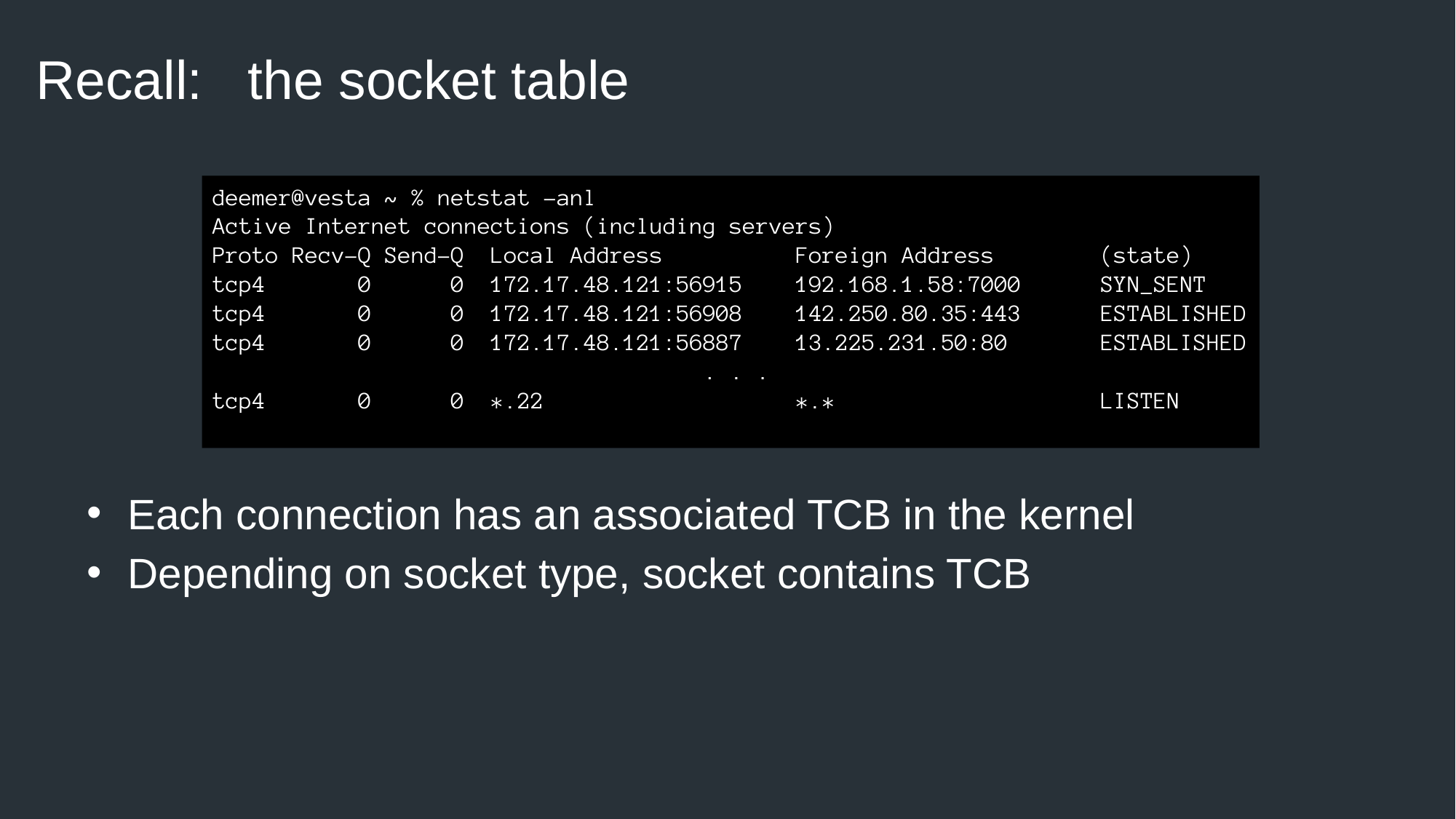

# Recall:   the socket table
deemer@vesta ~ % netstat -anl
Active Internet connections (including servers)
Proto Recv-Q Send-Q  Local Address          Foreign Address        (state)
tcp4       0      0  172.17.48.121:56915    192.168.1.58:7000      SYN_SENT
tcp4       0      0  172.17.48.121:56908    142.250.80.35:443      ESTABLISHED
tcp4       0      0  172.17.48.121:56887    13.225.231.50:80       ESTABLISHED
 . . .
tcp4       0      0  *.22                   *.*                    LISTEN

Each connection has an associated TCB in the kernel
Depending on socket type, socket contains TCB